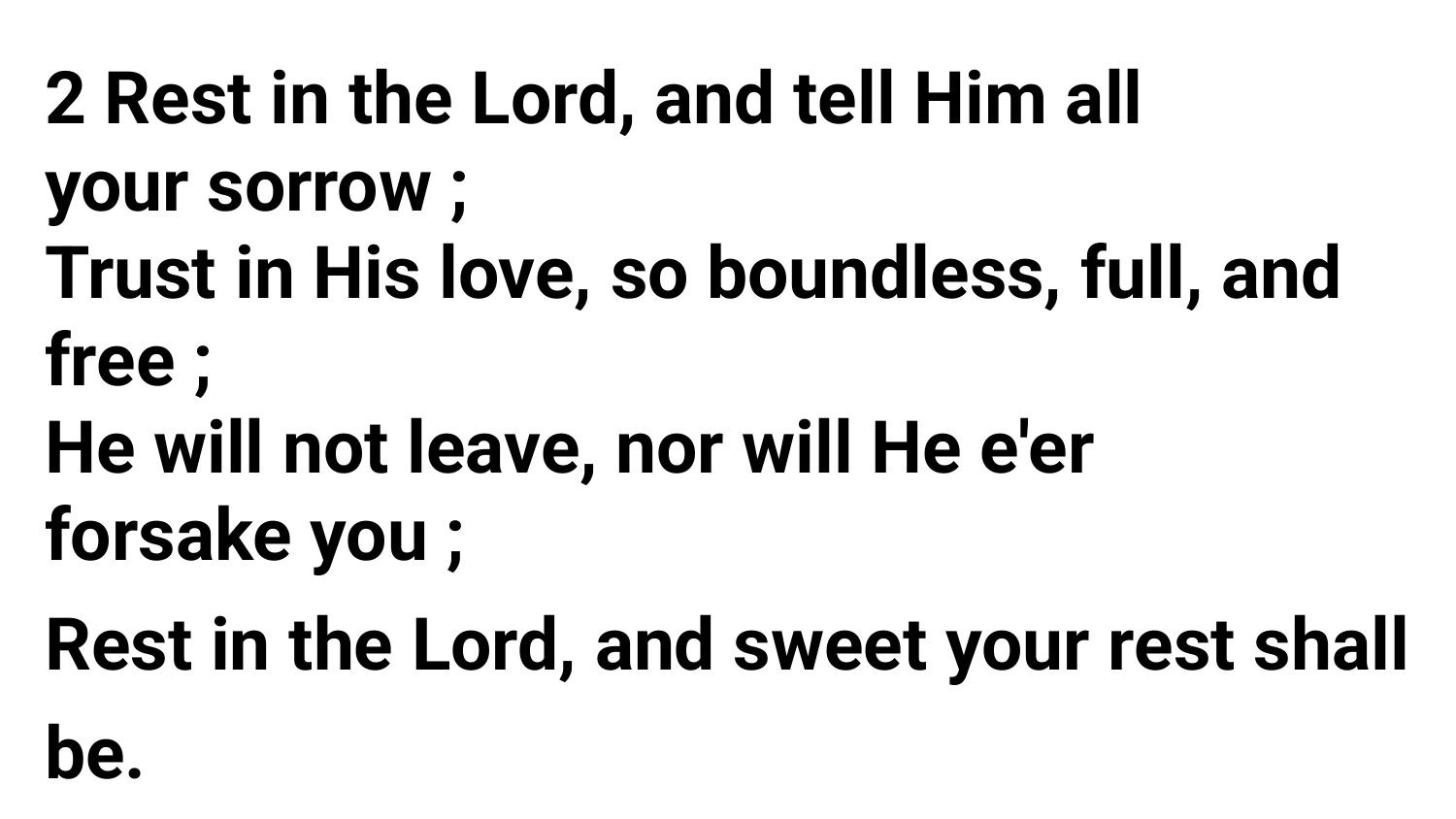

2 Rest in the Lord, and tell Him all
your sorrow ;
Trust in His love, so boundless, full, and free ;
He will not leave, nor will He e'er
forsake you ;
Rest in the Lord, and sweet your rest shall be.